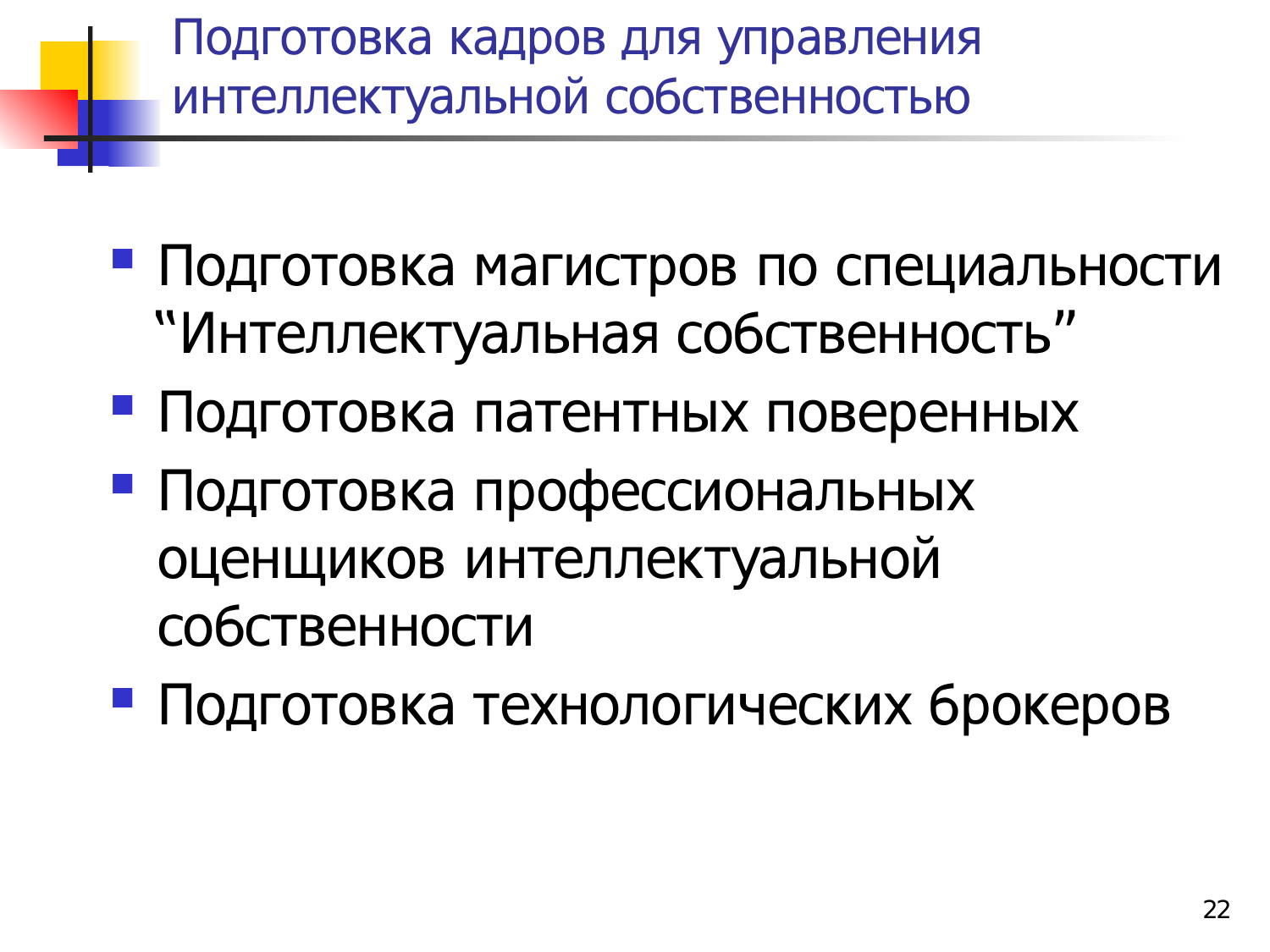

# Подготовка кадров для управления интеллектуальной собственностью
Подготовка магистров по специальности “Интеллектуальная собственность”
Подготовка патентных поверенных
Подготовка профессиональных оценщиков интеллектуальной собственности
Подготовка технологических брокеров

22